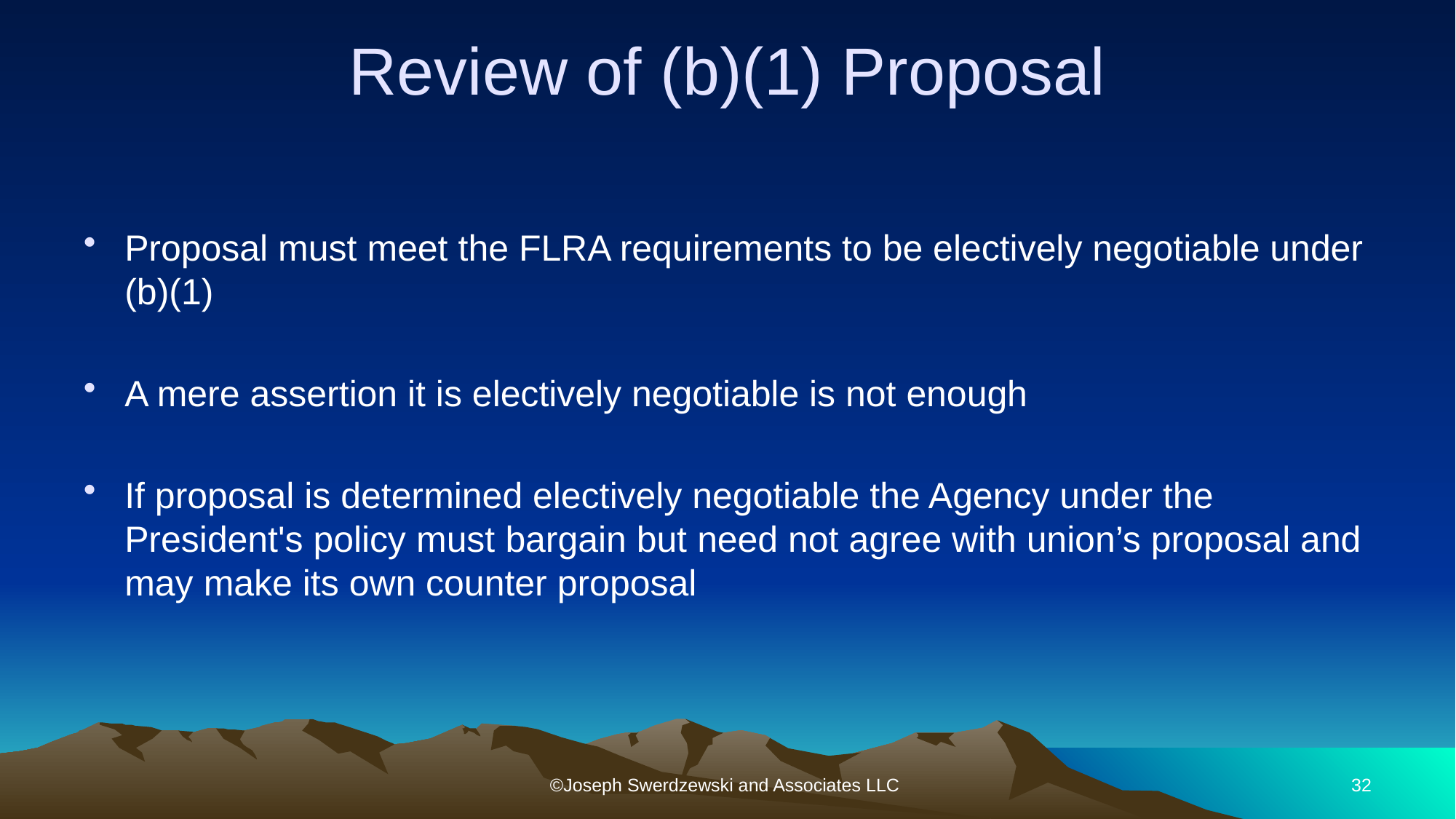

# Review of (b)(1) Proposal
Proposal must meet the FLRA requirements to be electively negotiable under (b)(1)

A mere assertion it is electively negotiable is not enough

If proposal is determined electively negotiable the Agency under the President's policy must bargain but need not agree with union’s proposal and may make its own counter proposal

©Joseph Swerdzewski and Associates LLC
32